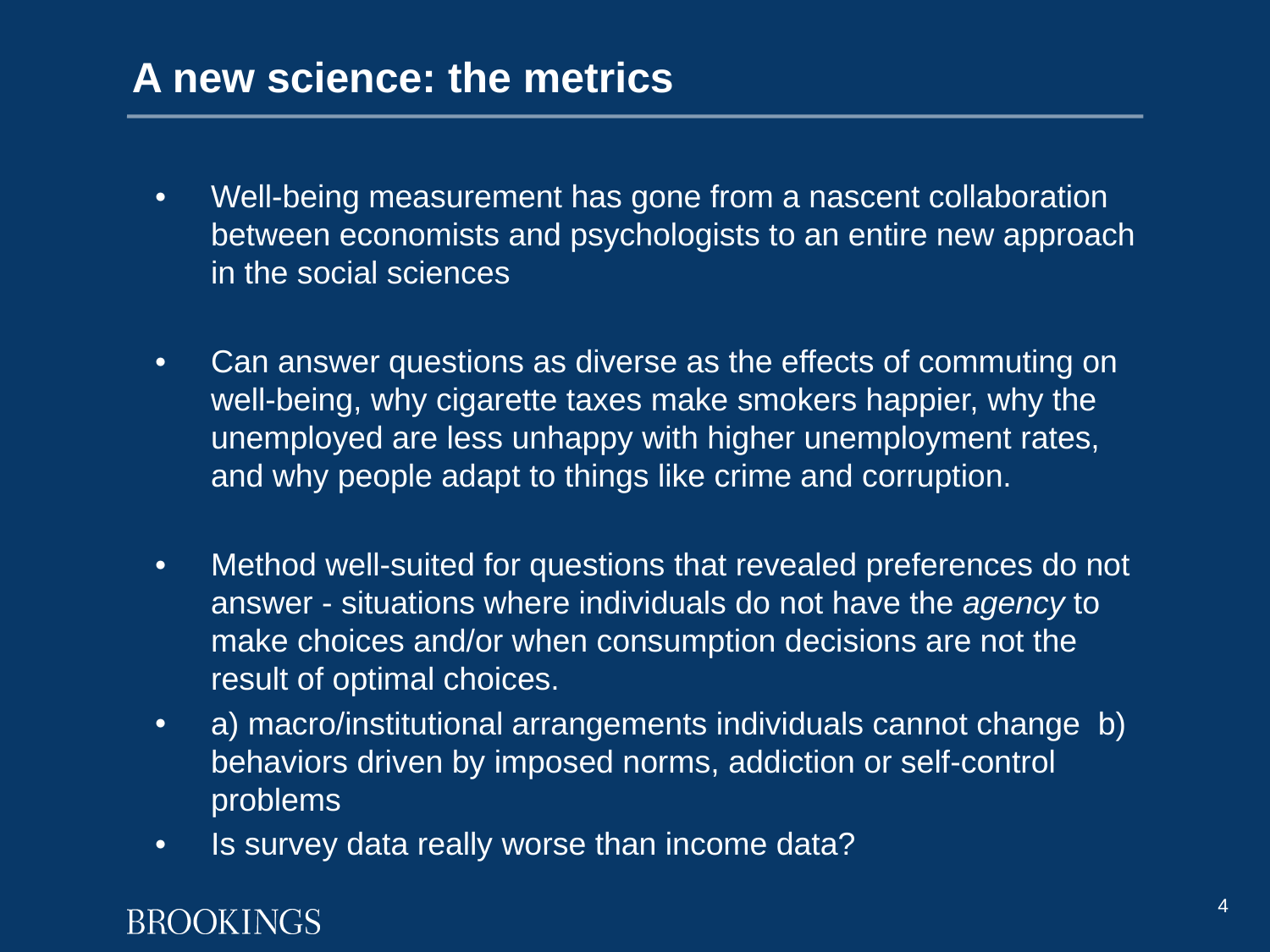

# A new science: the metrics

Well-being measurement has gone from a nascent collaboration between economists and psychologists to an entire new approach in the social sciences

Can answer questions as diverse as the effects of commuting on well-being, why cigarette taxes make smokers happier, why the unemployed are less unhappy with higher unemployment rates, and why people adapt to things like crime and corruption.

Method well-suited for questions that revealed preferences do not answer - situations where individuals do not have the agency to make choices and/or when consumption decisions are not the result of optimal choices.
a) macro/institutional arrangements individuals cannot change  b) behaviors driven by imposed norms, addiction or self-control problems
Is survey data really worse than income data?